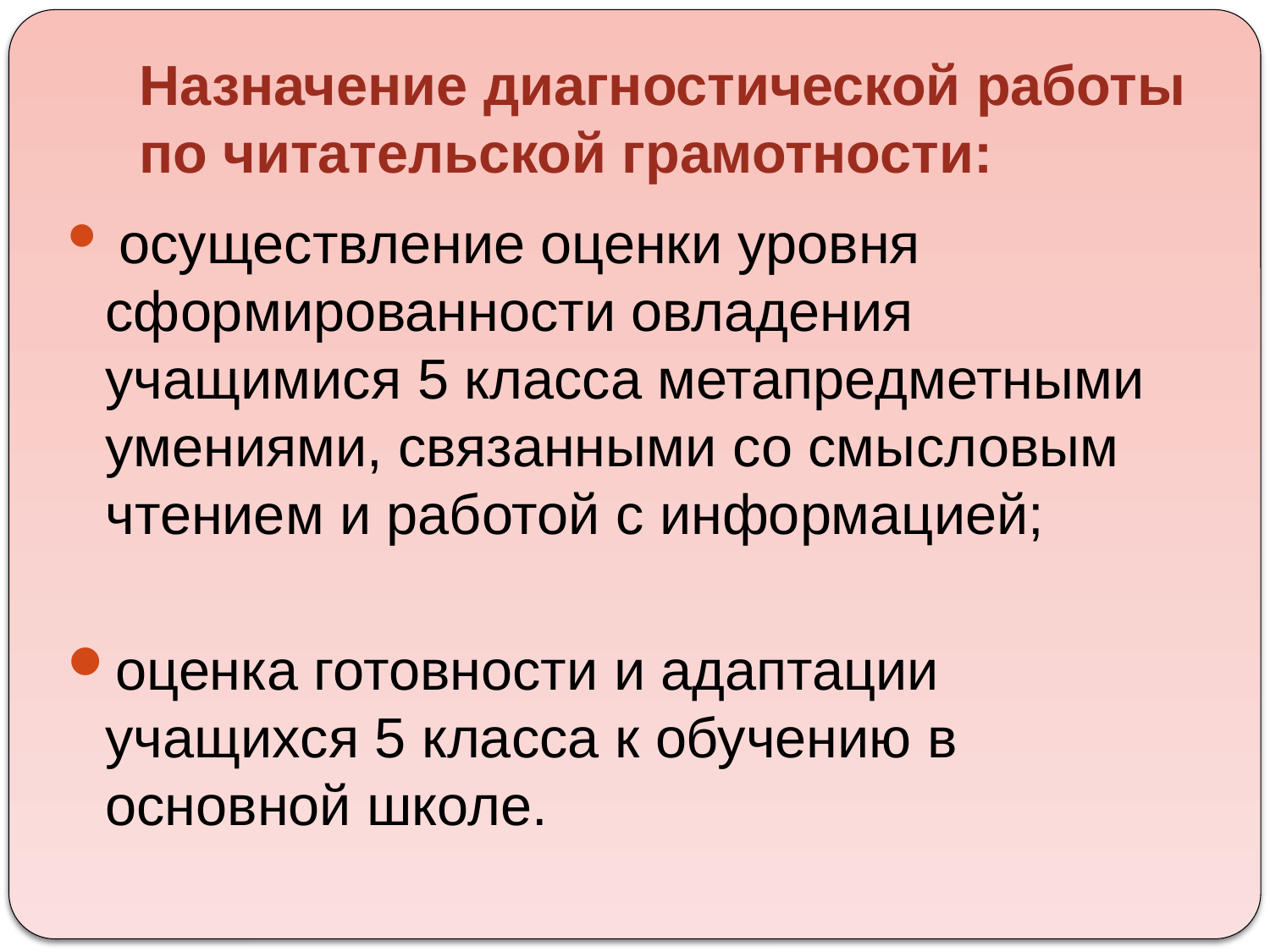

# Назначение диагностической работы по читательской грамотности:
 осуществление оценки уровня сформированности овладения учащимися 5 класса метапредметными умениями, связанными со смысловым чтением и работой с информацией;

оценка готовности и адаптации учащихся 5 класса к обучению в основной школе.